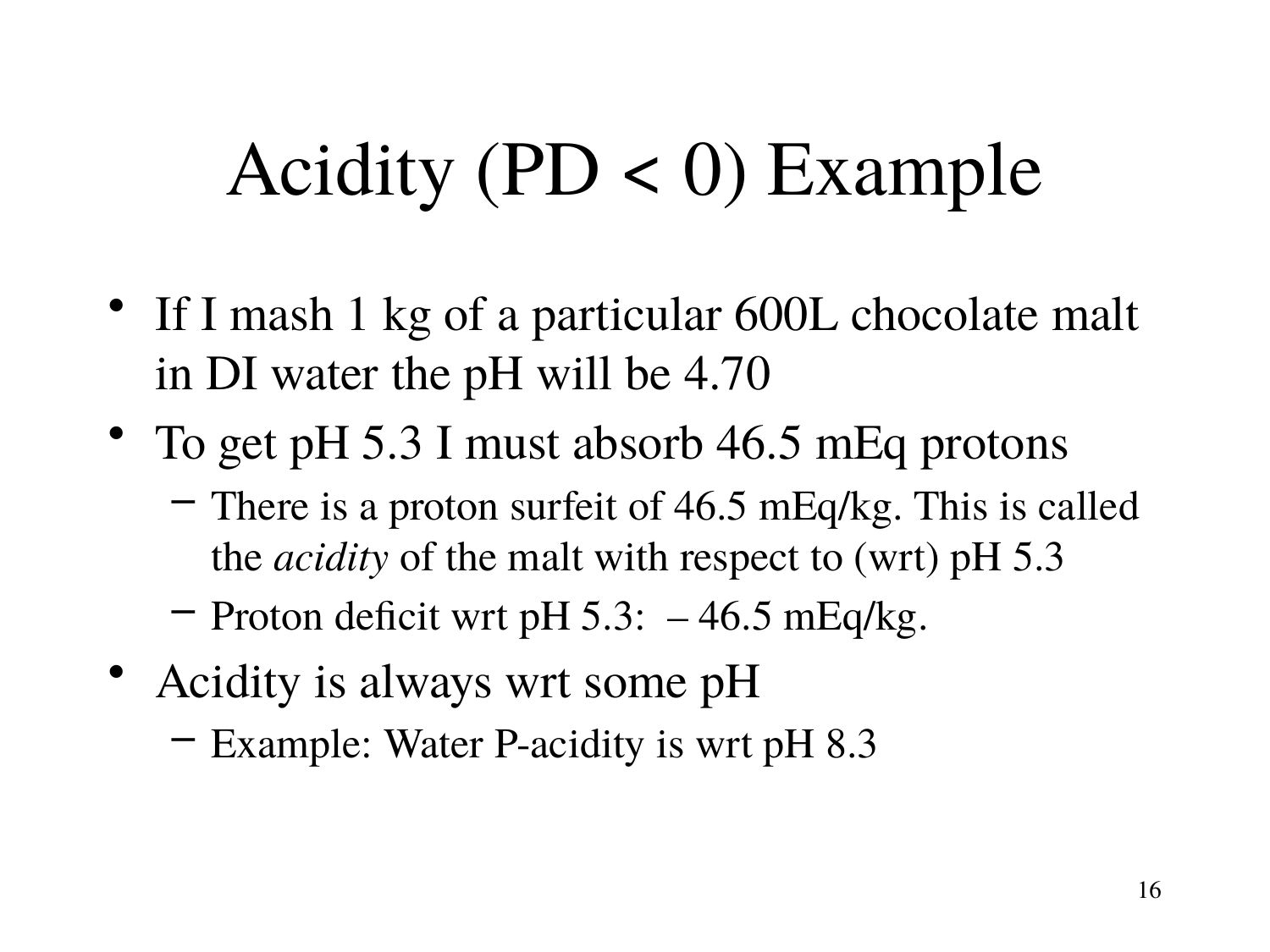

# Acidity (PD < 0) Example
If I mash 1 kg of a particular 600L chocolate malt in DI water the pH will be 4.70
To get pH 5.3 I must absorb 46.5 mEq protons
There is a proton surfeit of 46.5 mEq/kg. This is called  the acidity of the malt with respect to (wrt) pH 5.3
Proton deficit wrt pH 5.3:  – 46.5 mEq/kg.
Acidity is always wrt some pH
Example: Water P-acidity is wrt pH 8.3
16